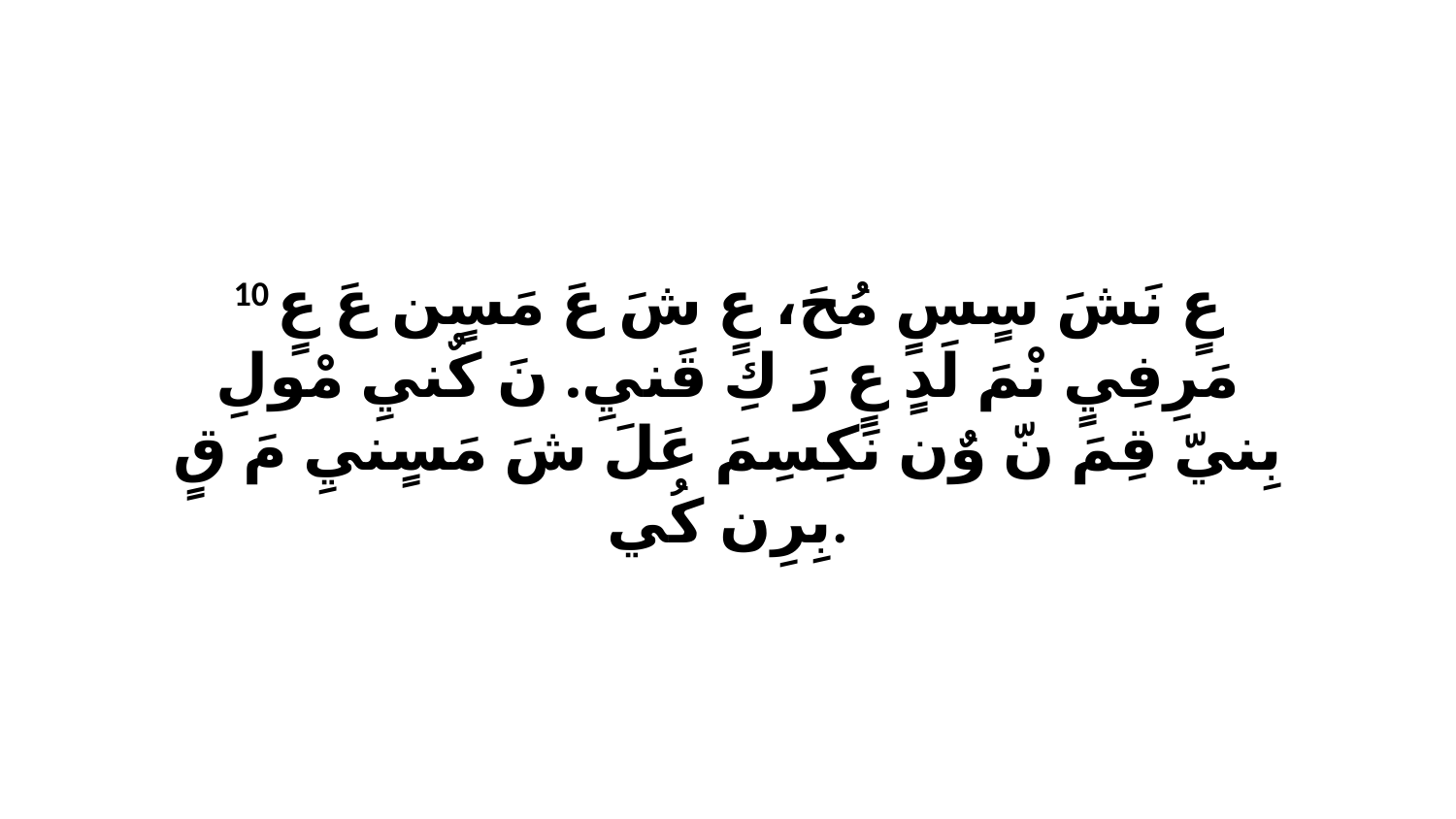

10 عٍ نَشَ سٍسٍ مُحَ، عٍ شَ عَ مَسٍن عَ عٍ مَرِفِيٍ نْمَ لَدٍ عٍ رَ كِ قَنيِ. نَ كٌنيِ مْولِ بِنيّ قِمَ نّ وٌن نَكِسِمَ عَلَ شَ مَسٍنيِ مَ قٍ بِرِن كُي.